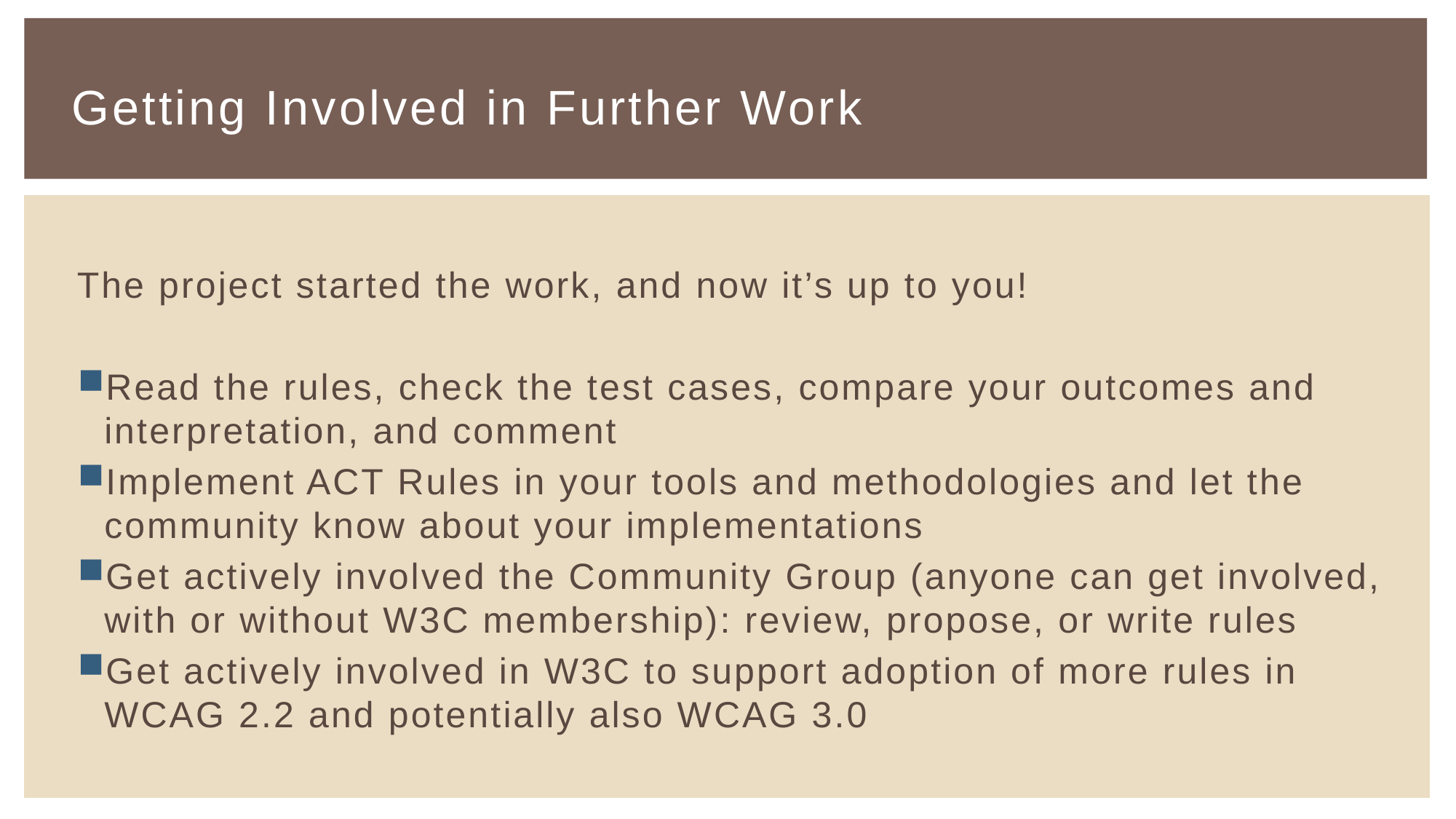

# Getting Involved in Further Work

The project started the work, and now it’s up to you!

Read the rules, check the test cases, compare your outcomes and interpretation, and comment
Implement ACT Rules in your tools and methodologies and let the community know about your implementations
Get actively involved the Community Group (anyone can get involved, with or without W3C membership): review, propose, or write rules
Get actively involved in W3C to support adoption of more rules in WCAG 2.2 and potentially also WCAG 3.0